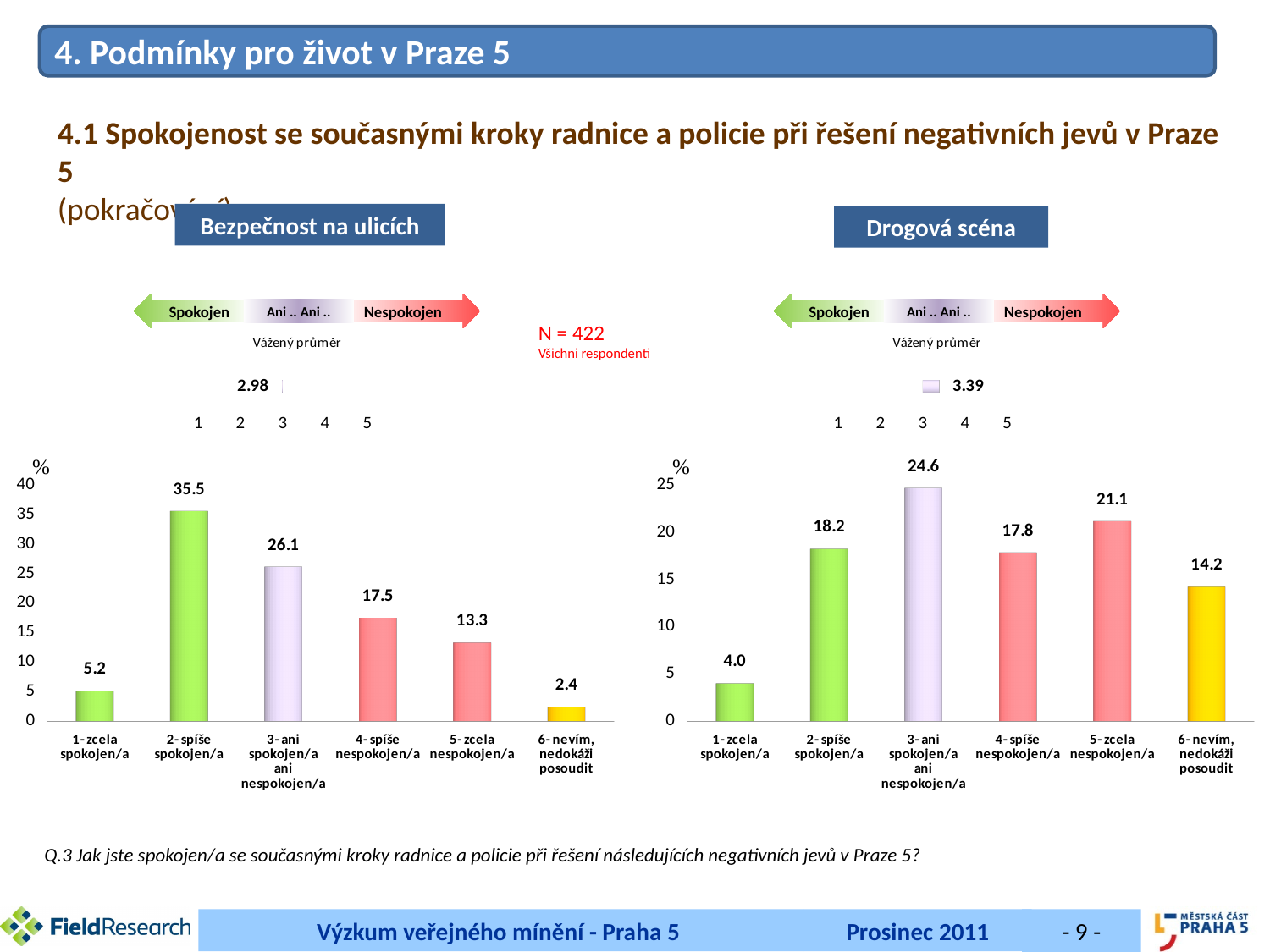

4. Podmínky pro život v Praze 5
4.1 Spokojenost se současnými kroky radnice a policie při řešení negativních jevů v Praze 5
(pokračování)
Bezpečnost na ulicích
Drogová scéna
Spokojen
Nespokojen
Ani .. Ani ..
Spokojen
Nespokojen
Ani .. Ani ..
N = 422
Všichni respondenti

[unsupported chart]

[unsupported chart]

[unsupported chart]

[unsupported chart]

Q.3 Jak jste spokojen/a se současnými kroky radnice a policie při řešení následujících negativních jevů v Praze 5?